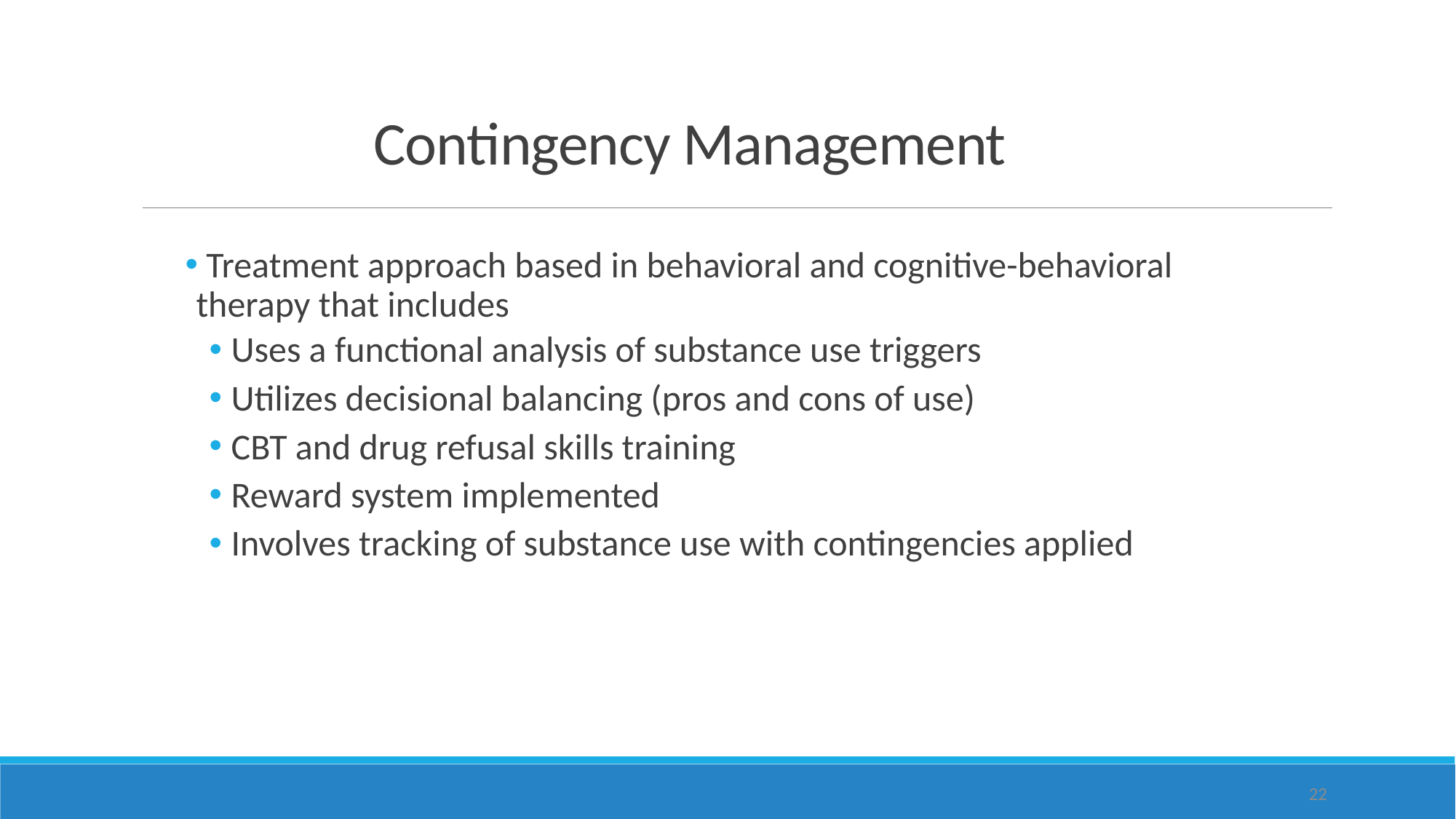

# Contingency Management
 Treatment approach based in behavioral and cognitive-behavioral therapy that includes
Uses a functional analysis of substance use triggers
Utilizes decisional balancing (pros and cons of use)
CBT and drug refusal skills training
Reward system implemented
Involves tracking of substance use with contingencies applied

22